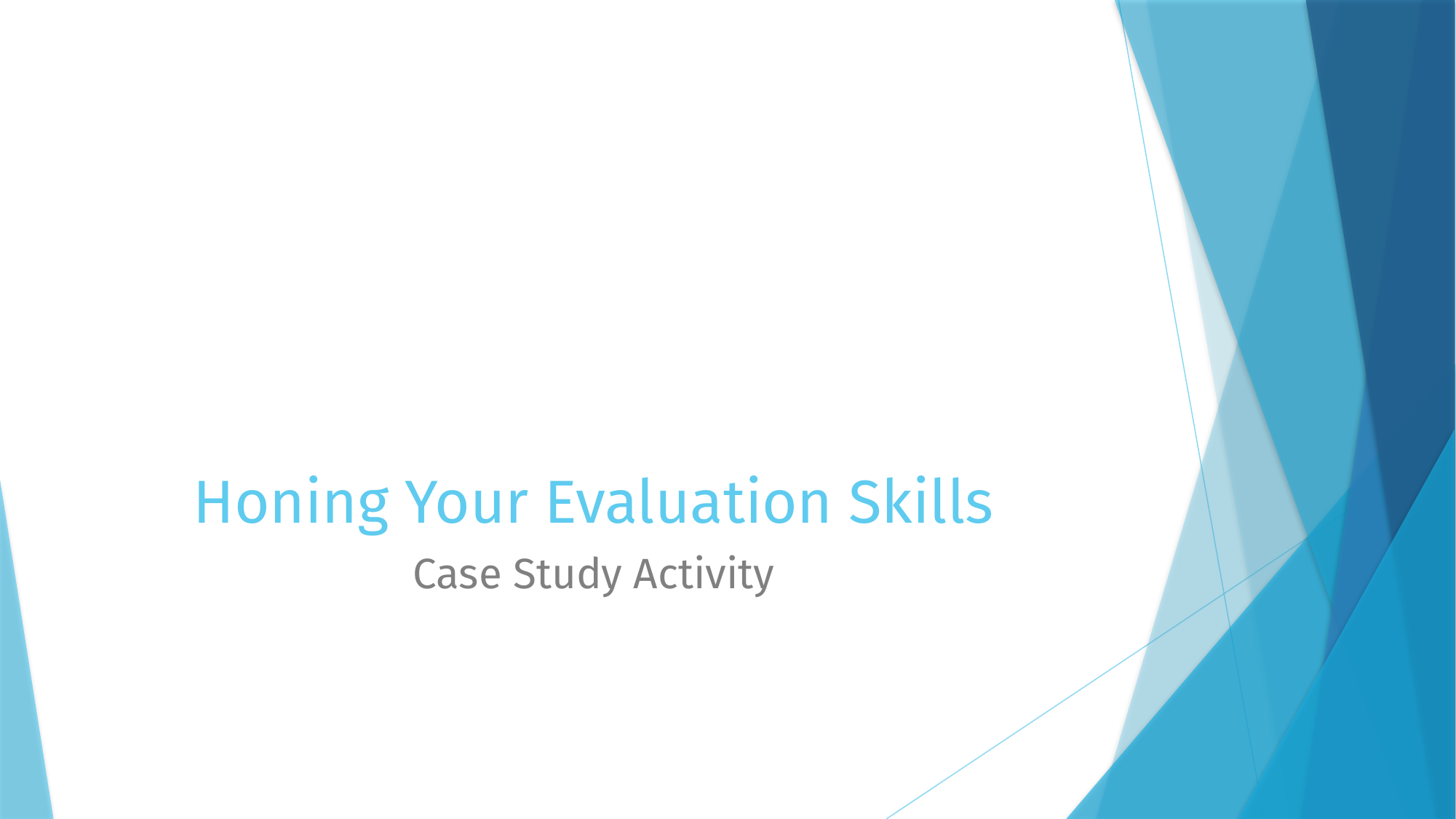

# Honing Your Evaluation Skills
Case Study Activity